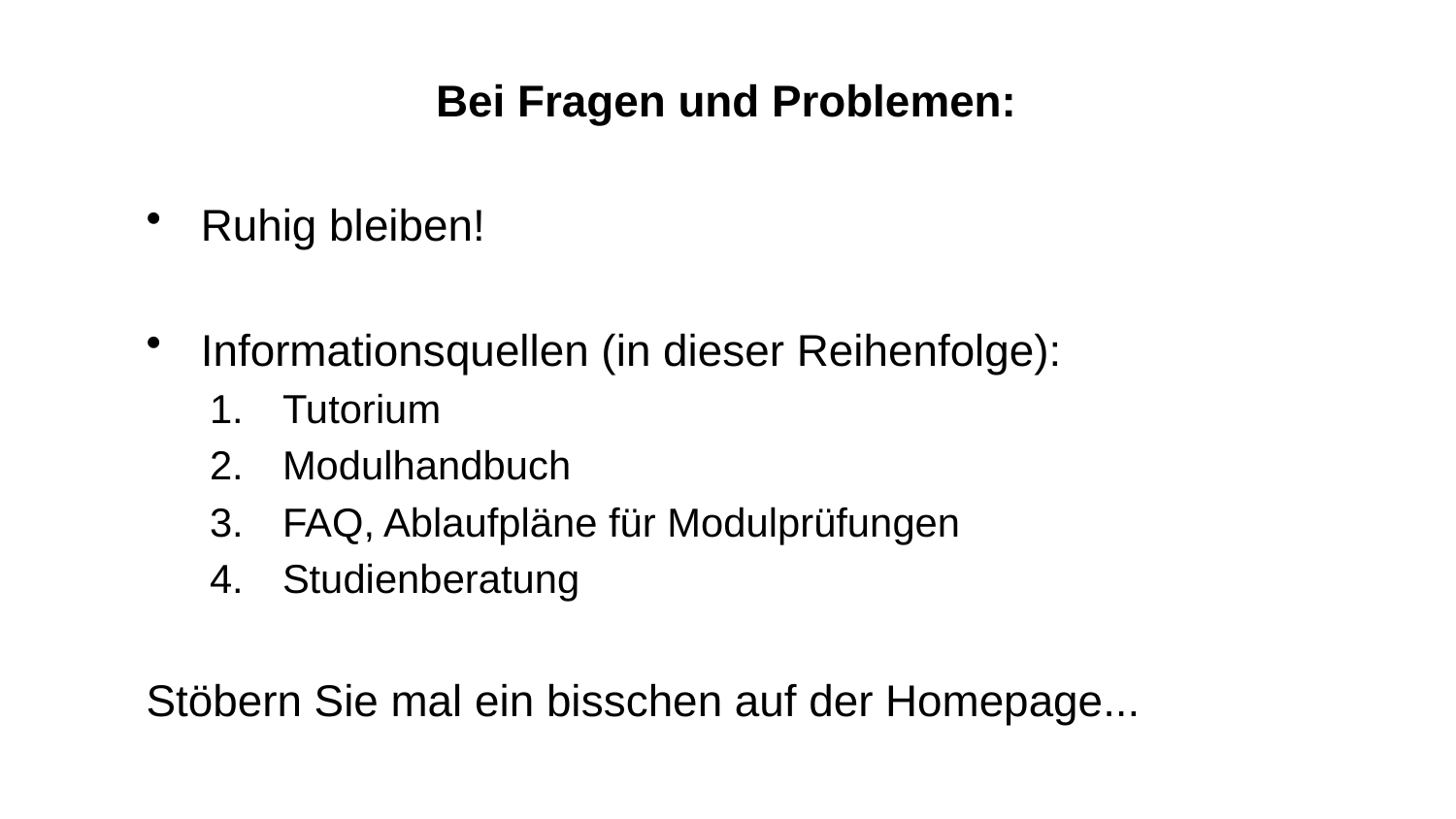

Bei Fragen und Problemen:

Ruhig bleiben!

Informationsquellen (in dieser Reihenfolge):
Tutorium
Modulhandbuch
FAQ, Ablaufpläne für Modulprüfungen
Studienberatung

Stöbern Sie mal ein bisschen auf der Homepage...